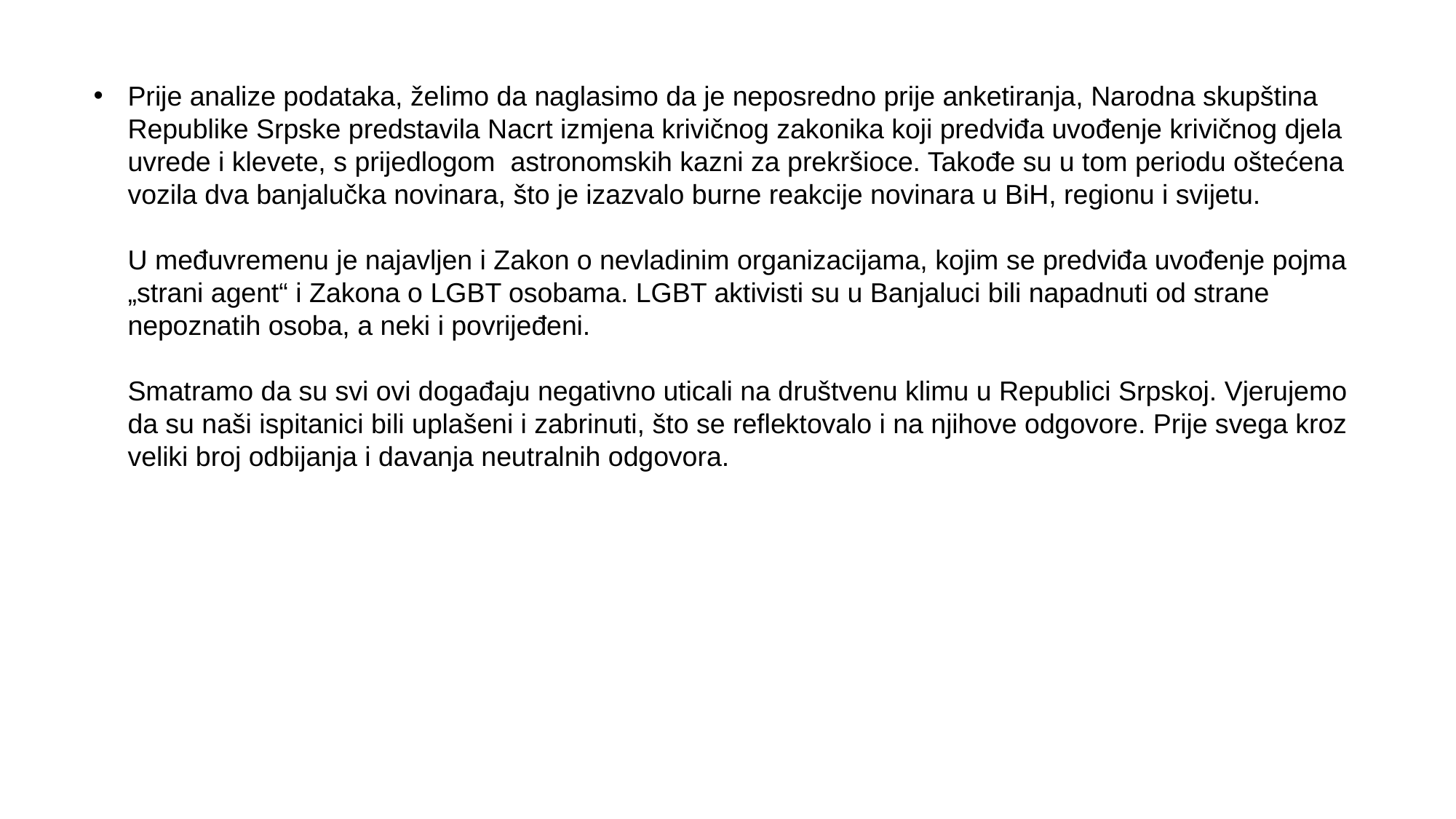

Prije analize podataka, želimo da naglasimo da je neposredno prije anketiranja, Narodna skupština Republike Srpske predstavila Nacrt izmjena krivičnog zakonika koji predviđa uvođenje krivičnog djela uvrede i klevete, s prijedlogom  astronomskih kazni za prekršioce. Takođe su u tom periodu oštećena vozila dva banjalučka novinara, što je izazvalo burne reakcije novinara u BiH, regionu i svijetu.
U međuvremenu je najavljen i Zakon o nevladinim organizacijama, kojim se predviđa uvođenje pojma „strani agent“ i Zakona o LGBT osobama. LGBT aktivisti su u Banjaluci bili napadnuti od strane nepoznatih osoba, a neki i povrijeđeni.
Smatramo da su svi ovi događaju negativno uticali na društvenu klimu u Republici Srpskoj. Vjerujemo da su naši ispitanici bili uplašeni i zabrinuti, što se reflektovalo i na njihove odgovore. Prije svega kroz veliki broj odbijanja i davanja neutralnih odgovora.